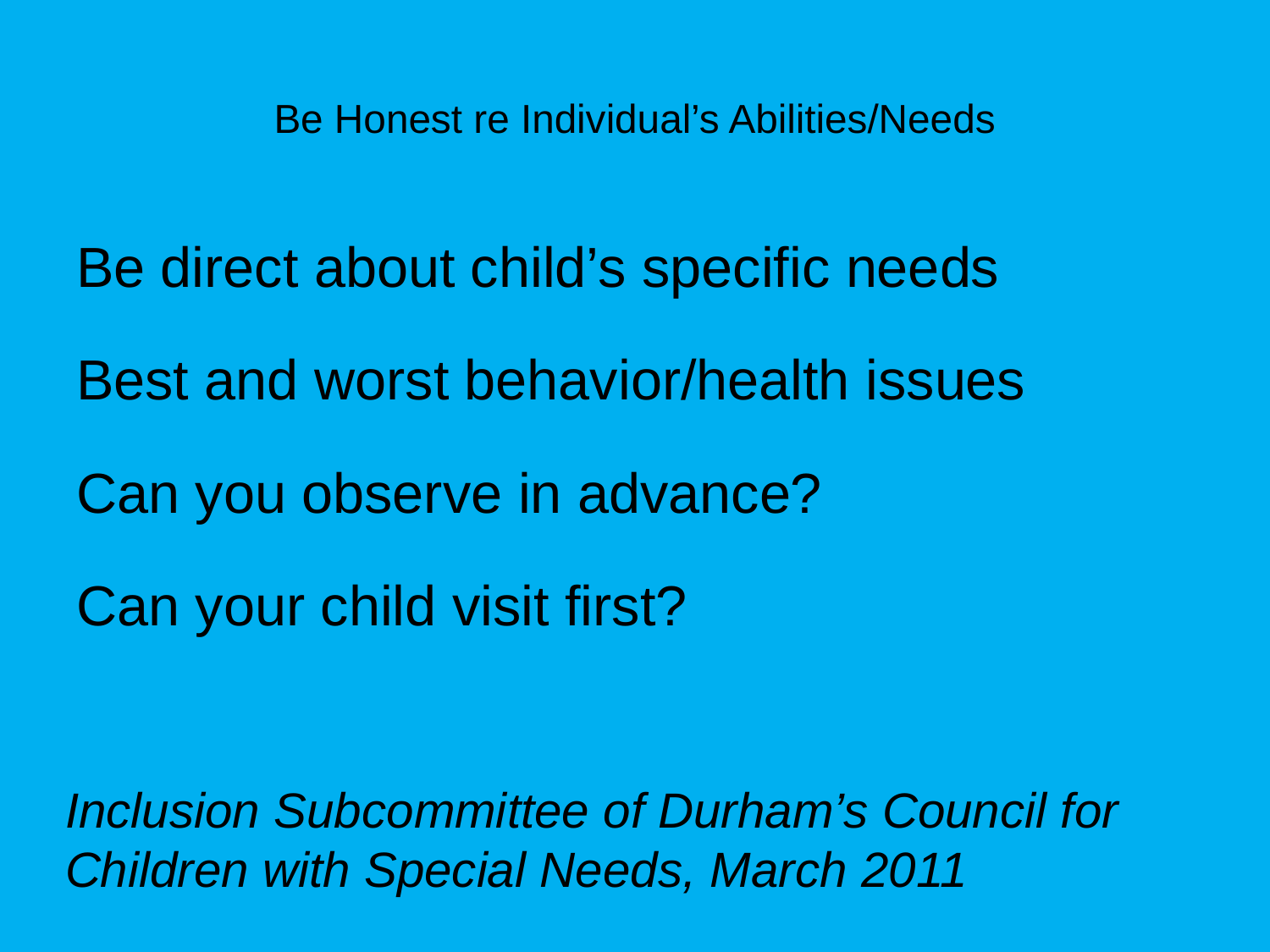

# Be Honest re Individual’s Abilities/Needs
Be direct about child’s specific needs
Best and worst behavior/health issues
Can you observe in advance?
Can your child visit first?

Inclusion Subcommittee of Durham’s Council for Children with Special Needs, March 2011